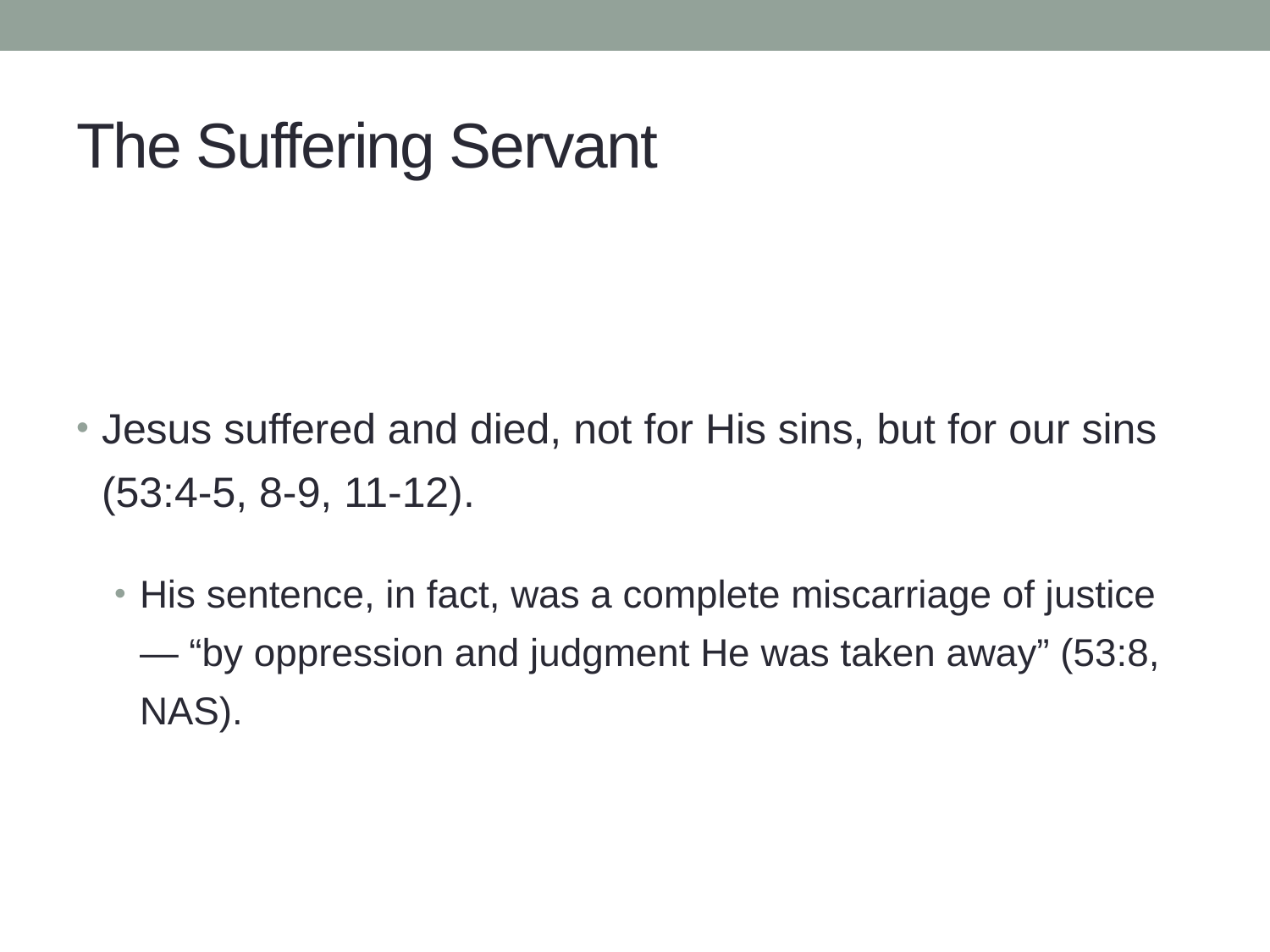

# The Suffering Servant
Jesus suffered and died, not for His sins, but for our sins (53:4-5, 8-9, 11-12).
His sentence, in fact, was a complete miscarriage of justice— “by oppression and judgment He was taken away” (53:8, NAS).